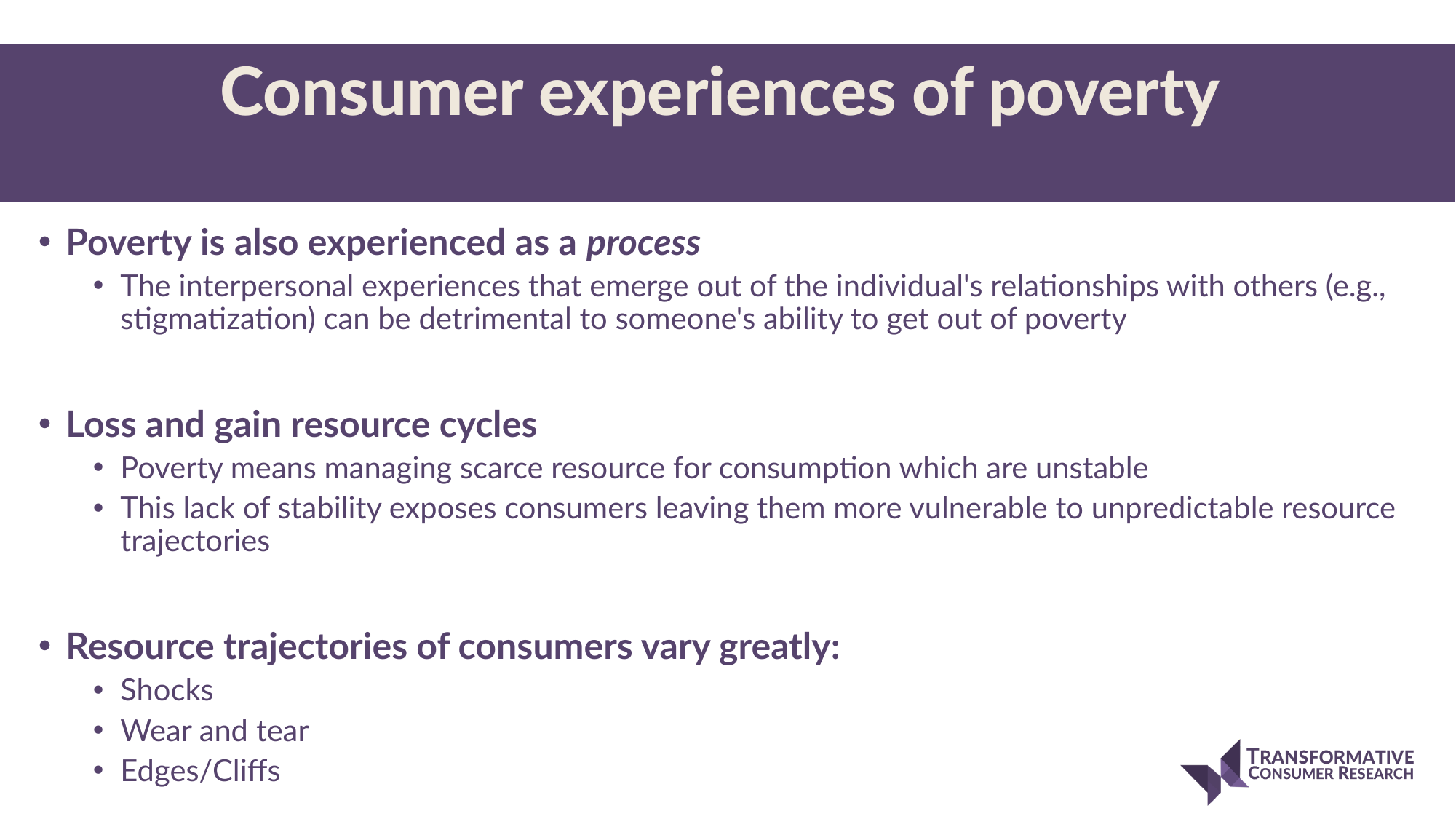

# Consumer experiences of poverty
Poverty is also experienced as a process
The interpersonal experiences that emerge out of the individual's relationships with others (e.g., stigmatization) can be detrimental to someone's ability to get out of poverty

Loss and gain resource cycles
Poverty means managing scarce resource for consumption which are unstable
This lack of stability exposes consumers leaving them more vulnerable to unpredictable resource trajectories

Resource trajectories of consumers vary greatly:
Shocks
Wear and tear
Edges/Cliffs